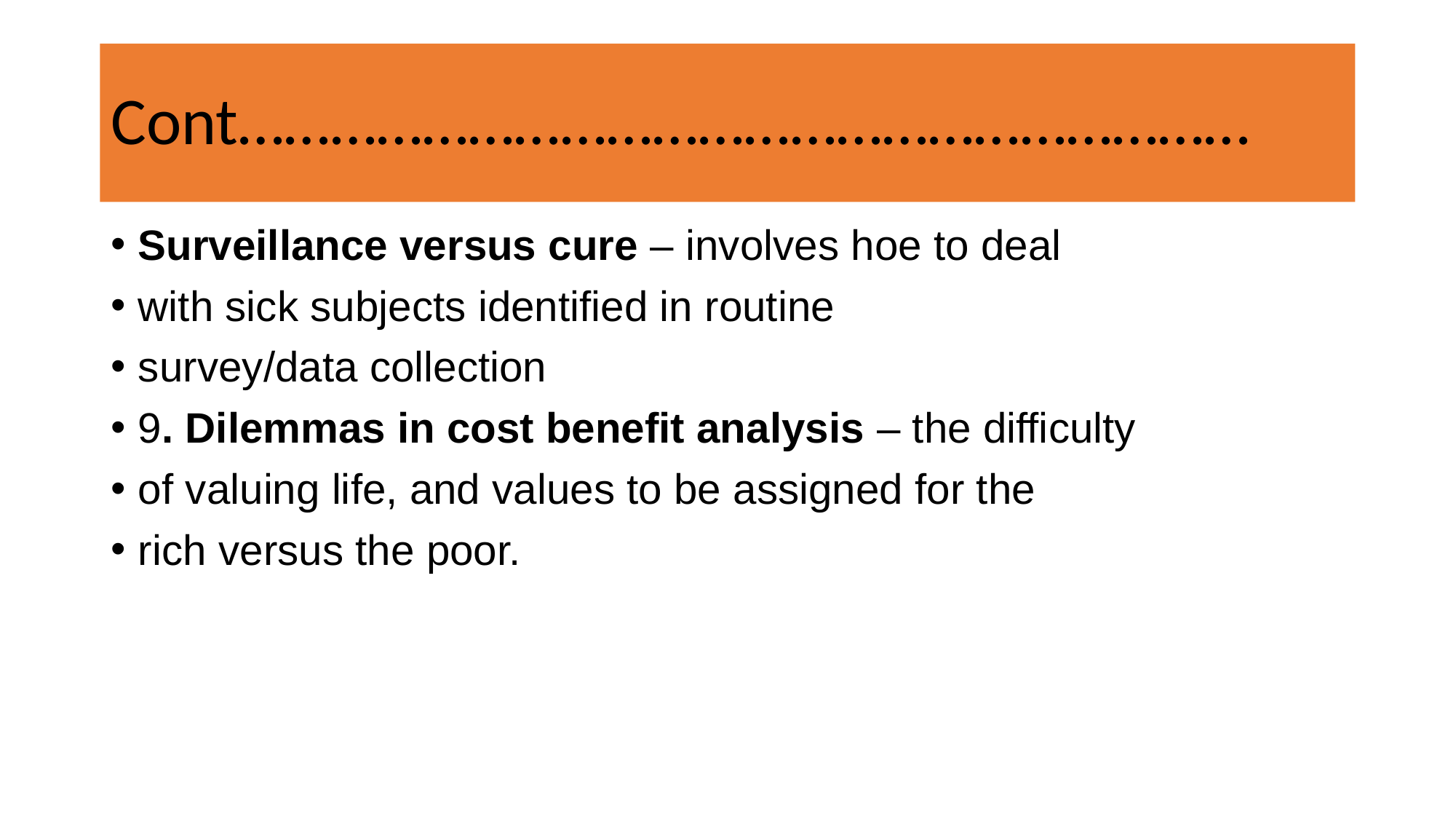

# Cont…………………………………………………………
Surveillance versus cure – involves hoe to deal
with sick subjects identified in routine
survey/data collection
9. Dilemmas in cost benefit analysis – the difficulty
of valuing life, and values to be assigned for the
rich versus the poor.